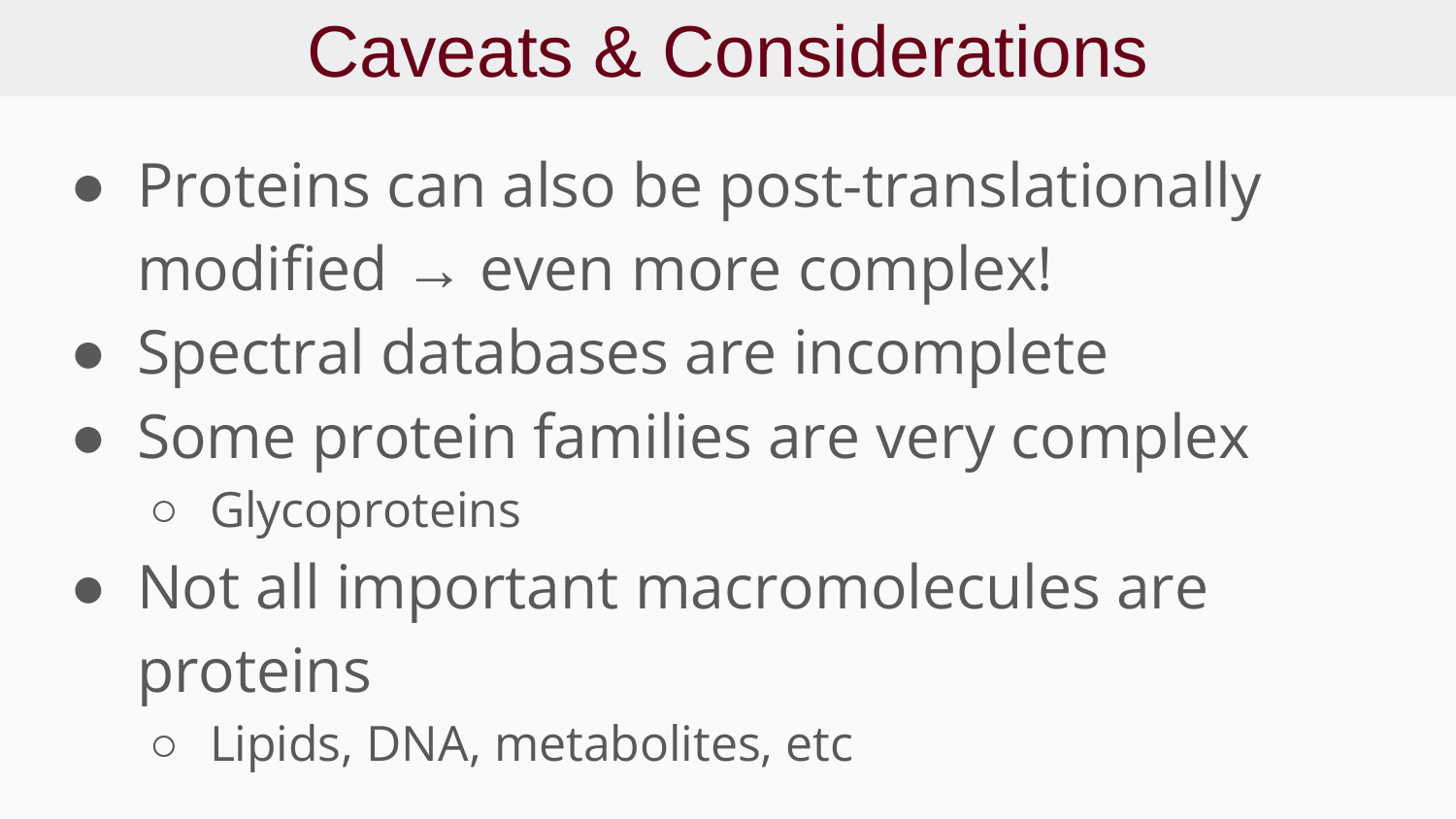

# Caveats & Considerations
Proteins can also be post-translationally modified → even more complex!
Spectral databases are incomplete
Some protein families are very complex
Glycoproteins
Not all important macromolecules are proteins
Lipids, DNA, metabolites, etc